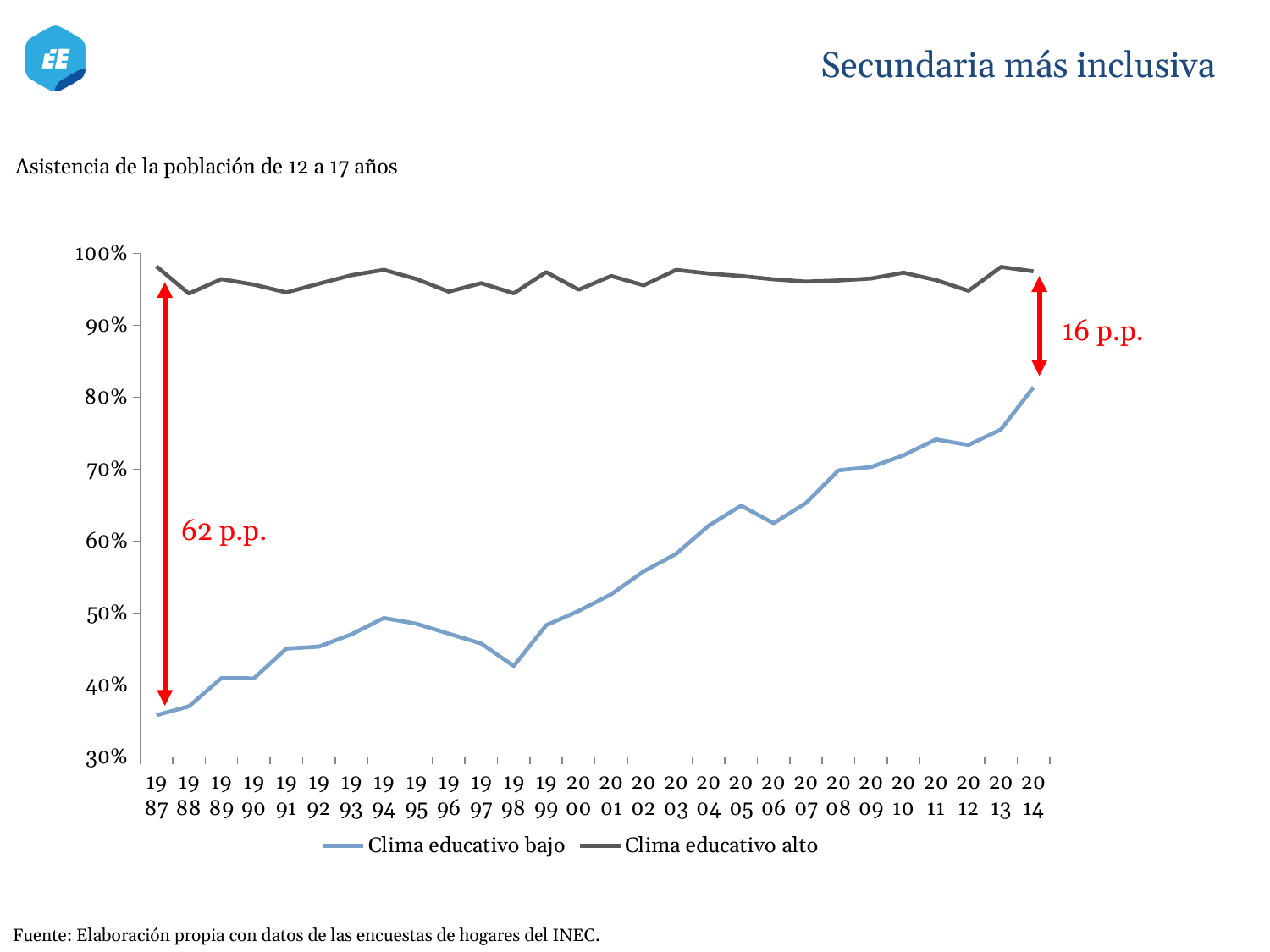

Secundaria más inclusiva
Asistencia de la población de 12 a 17 años

### Chart

| Category | Clima educativo bajo | Clima educativo alto |
|---|---|---|
| 1987 | 0.3579957405704842 | 0.9818493555634394 |
| 1988 | 0.3702026525972843 | 0.9439516576117098 |
| 1989 | 0.40940678166072875 | 0.9640394674274858 |
| 1990 | 0.40912796378416283 | 0.9564288959563837 |
| 1991 | 0.45056202858568367 | 0.9456129169322285 |
| 1992 | 0.45329329281990044 | 0.9576327617779242 |
| 1993 | 0.47027238289940543 | 0.9694452910697969 |
| 1994 | 0.4929835608428736 | 0.9769521160341756 |
| 1995 | 0.4850901928640903 | 0.9642907511353059 |
| 1996 | 0.4712611712953015 | 0.9466763472087781 |
| 1997 | 0.45752587302548037 | 0.9584483785393326 |
| 1998 | 0.4262937904074575 | 0.9442989348699145 |
| 1999 | 0.4830008090754169 | 0.9738257107540182 |
| 2000 | 0.5028578639898621 | 0.9494125248271064 |
| 2001 | 0.5260438218985356 | 0.9684326848898063 |
| 2002 | 0.5578173985369703 | 0.9554514670397631 |
| 2003 | 0.5821426573426567 | 0.976823932836704 |
| 2004 | 0.6214051968879354 | 0.9718408287429086 |
| 2005 | 0.6492432619782469 | 0.9684331907942142 |
| 2006 | 0.6248229162937483 | 0.9638111245338516 |
| 2007 | 0.6530018761726092 | 0.9605846106839137 |
| 2008 | 0.6983476844309989 | 0.9621489621489626 |
| 2009 | 0.7029188697613954 | 0.9648722551206996 |
| 2010 | 0.7192286431582109 | 0.9730293723915284 |
| 2011 | 0.7412613324769647 | 0.9627559769999006 |
| 2012 | 0.7335017980367383 | 0.947895222545611 |
| 2013 | 0.7551199467715637 | 0.9809799671858866 |
| 2014 | 0.8137191249117854 | 0.9748804029954197 |
16 p.p.
62 p.p.
Fuente: Elaboración propia con datos de las encuestas de hogares del INEC.